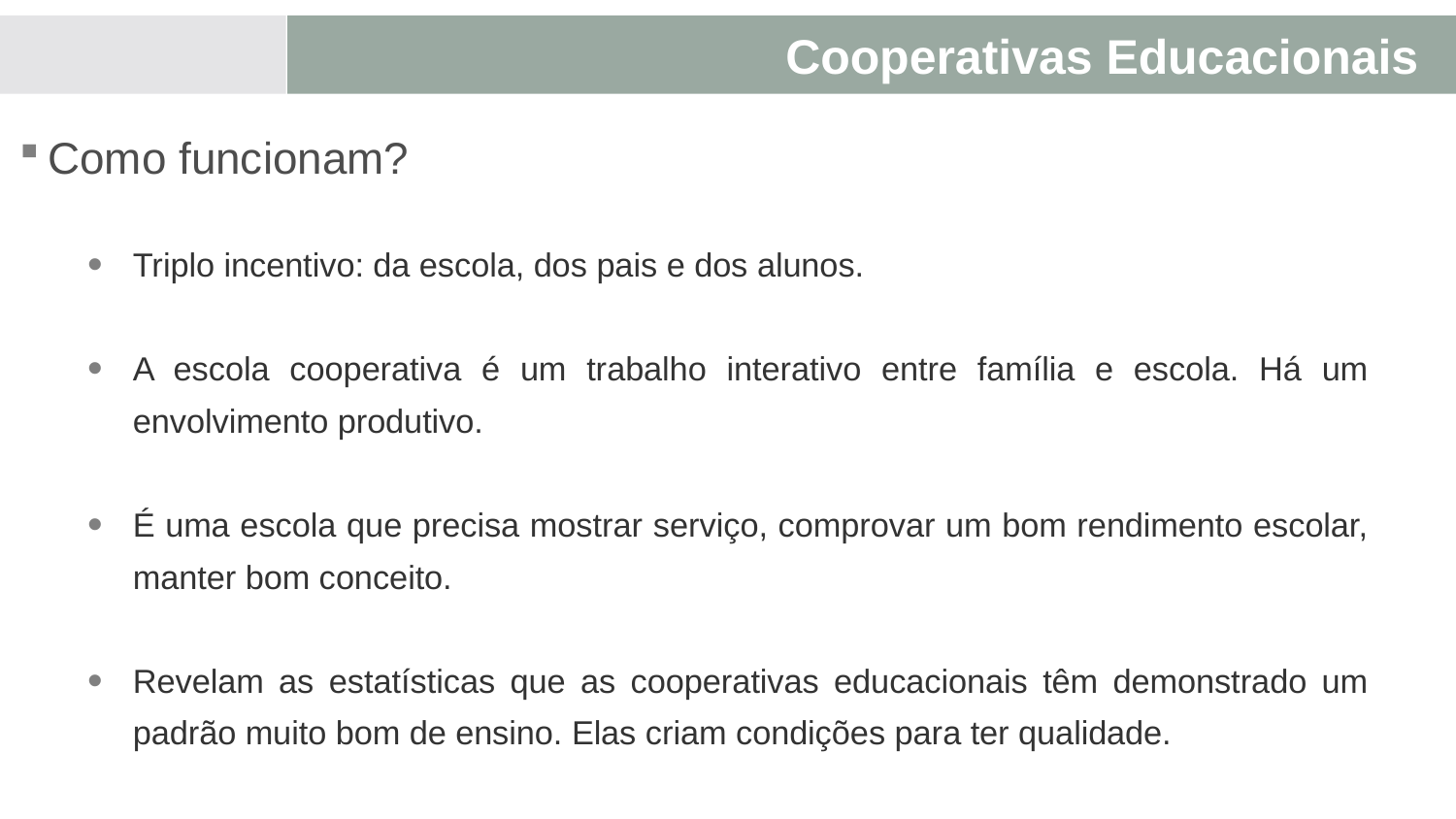

Cooperativas Educacionais
Como funcionam?
Triplo incentivo: da escola, dos pais e dos alunos.

A escola cooperativa é um trabalho interativo entre família e escola. Há um envolvimento produtivo.

É uma escola que precisa mostrar serviço, comprovar um bom rendimento escolar, manter bom conceito.

Revelam as estatísticas que as cooperativas educacionais têm demonstrado um padrão muito bom de ensino. Elas criam condições para ter qualidade.